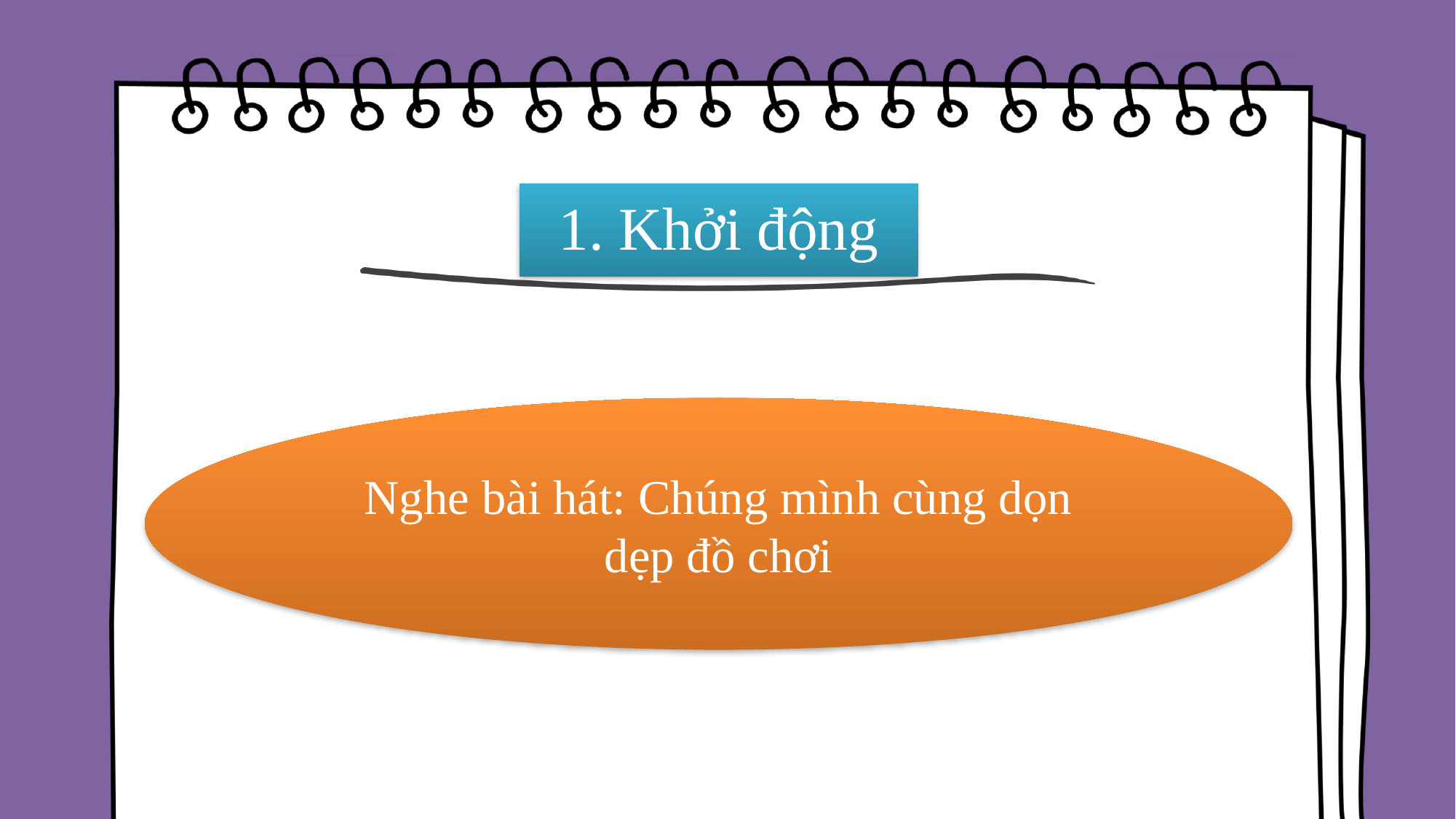

1. Khởi động
Nghe bài hát: Chúng mình cùng dọn dẹp đồ chơi